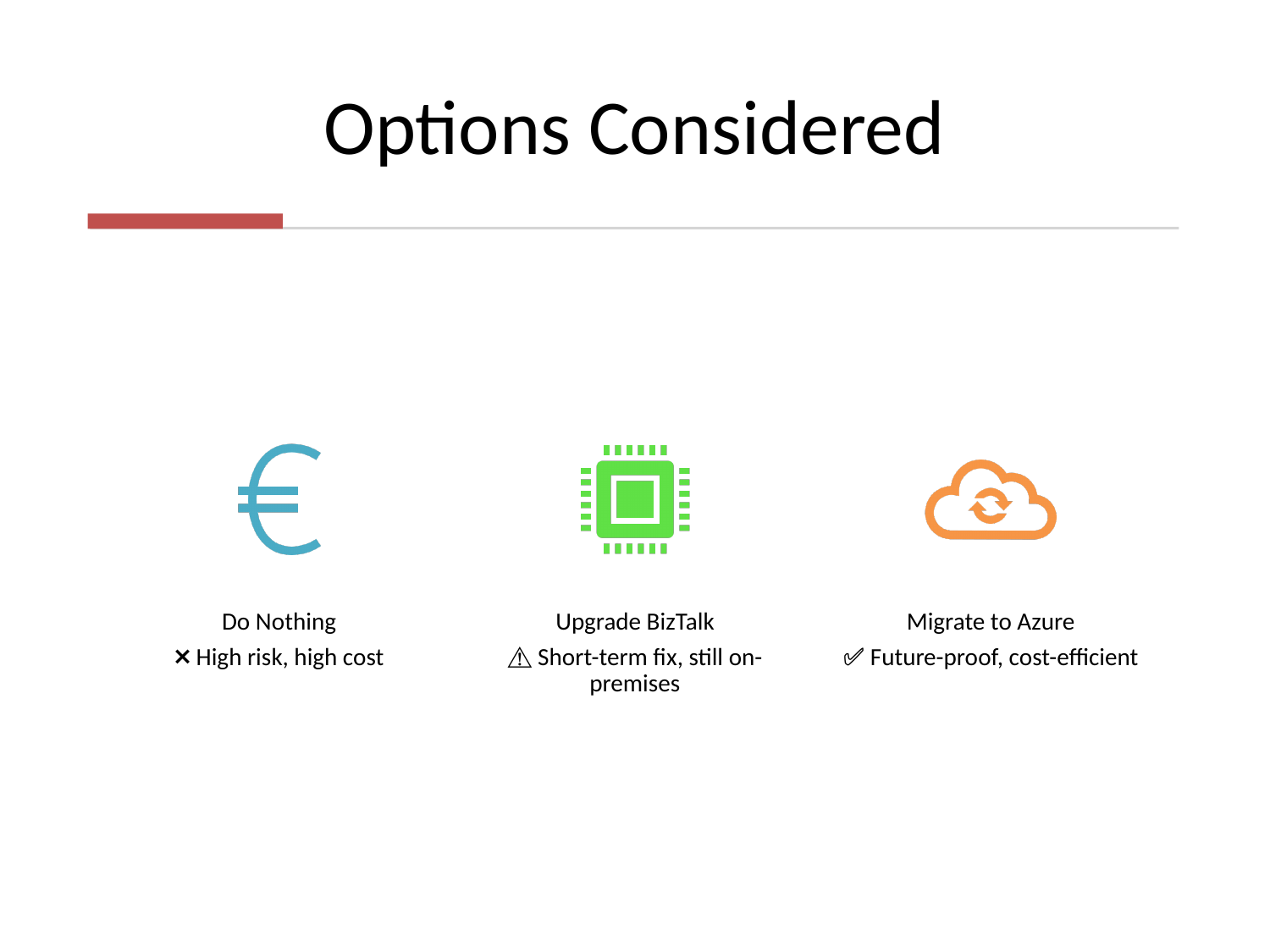

# Options Considered

Do Nothing
❌ High risk, high cost
Upgrade BizTalk
⚠️ Short-term fix, still on-premises
Migrate to Azure
✅ Future-proof, cost-efficient